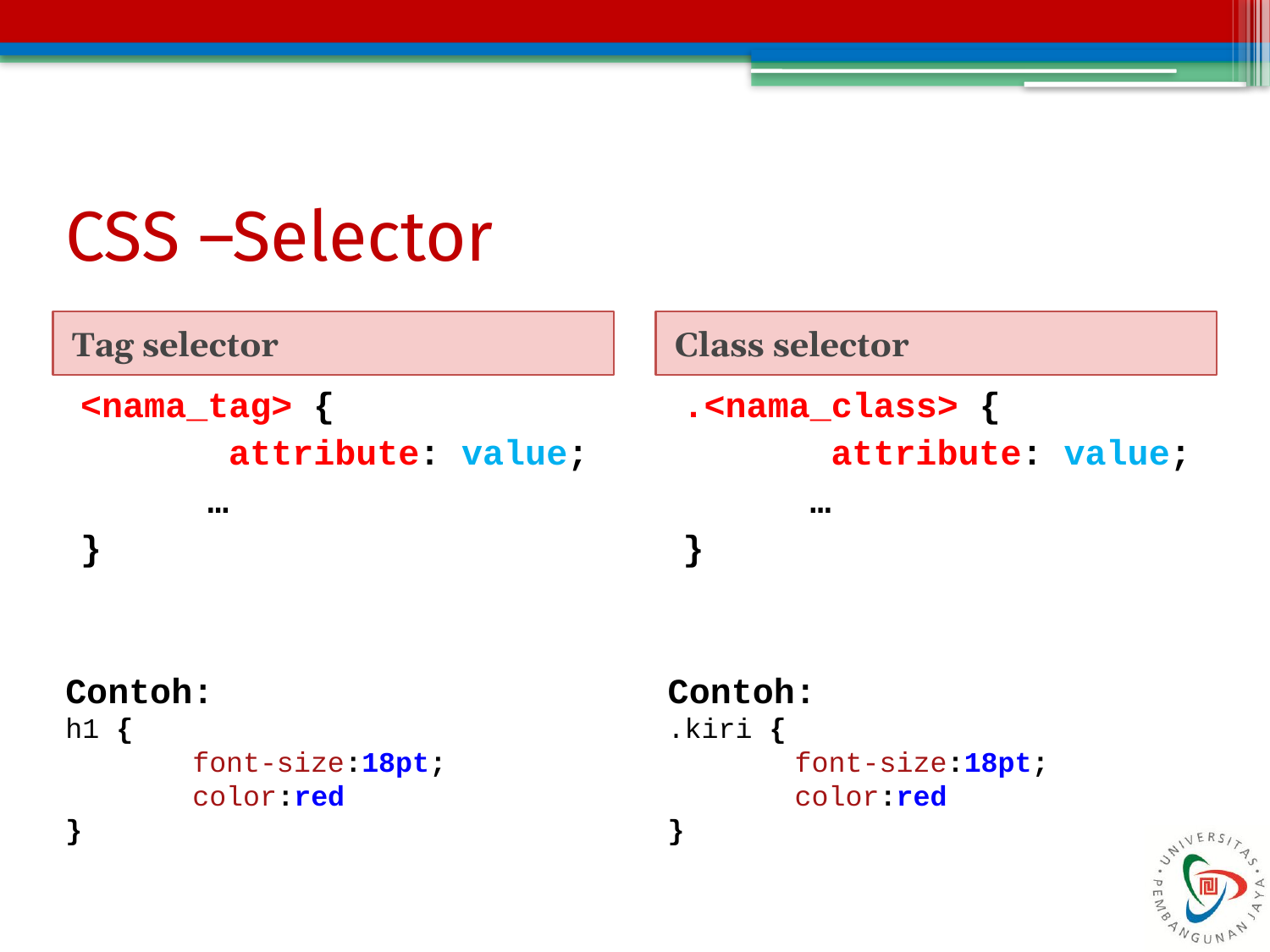

# CSS –Selector
Tag selector
Class selector
<nama_tag> {
	 attribute: value;
	…
}

Contoh:
h1 {
	font-size:18pt;
	color:red
}

.<nama_class> {
	 attribute: value;
	…
}

Contoh:
.kiri {
	font-size:18pt;
	color:red
}